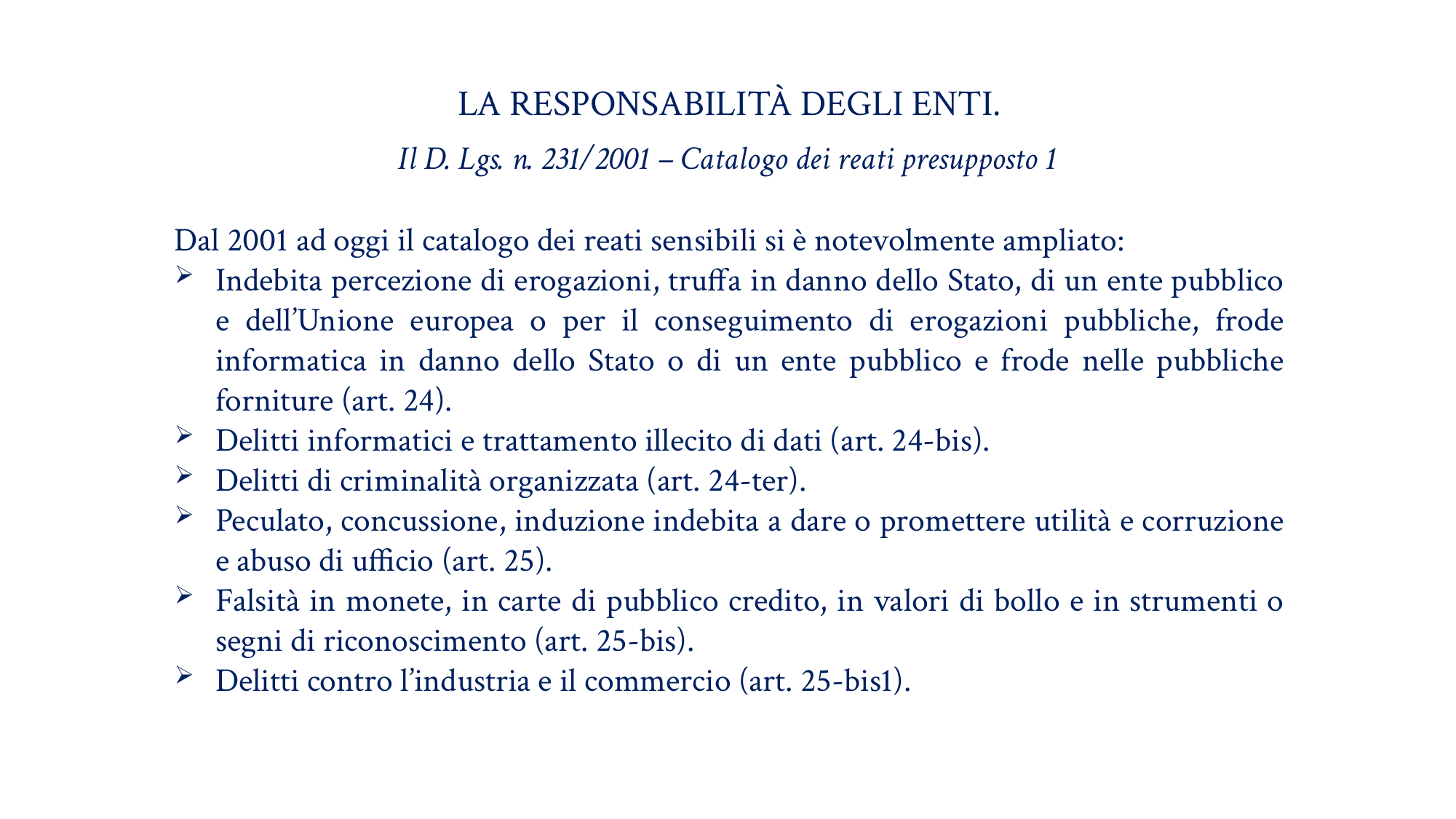

# La responsabilità degli enti.
Il D. Lgs. n. 231/2001 – Catalogo dei reati presupposto 1
Dal 2001 ad oggi il catalogo dei reati sensibili si è notevolmente ampliato:
Indebita percezione di erogazioni, truffa in danno dello Stato, di un ente pubblico e dell’Unione europea o per il conseguimento di erogazioni pubbliche, frode informatica in danno dello Stato o di un ente pubblico e frode nelle pubbliche forniture (art. 24).
Delitti informatici e trattamento illecito di dati (art. 24-bis).
Delitti di criminalità organizzata (art. 24-ter).
Peculato, concussione, induzione indebita a dare o promettere utilità e corruzione e abuso di ufficio (art. 25).
Falsità in monete, in carte di pubblico credito, in valori di bollo e in strumenti o segni di riconoscimento (art. 25-bis).
Delitti contro l’industria e il commercio (art. 25-bis1).